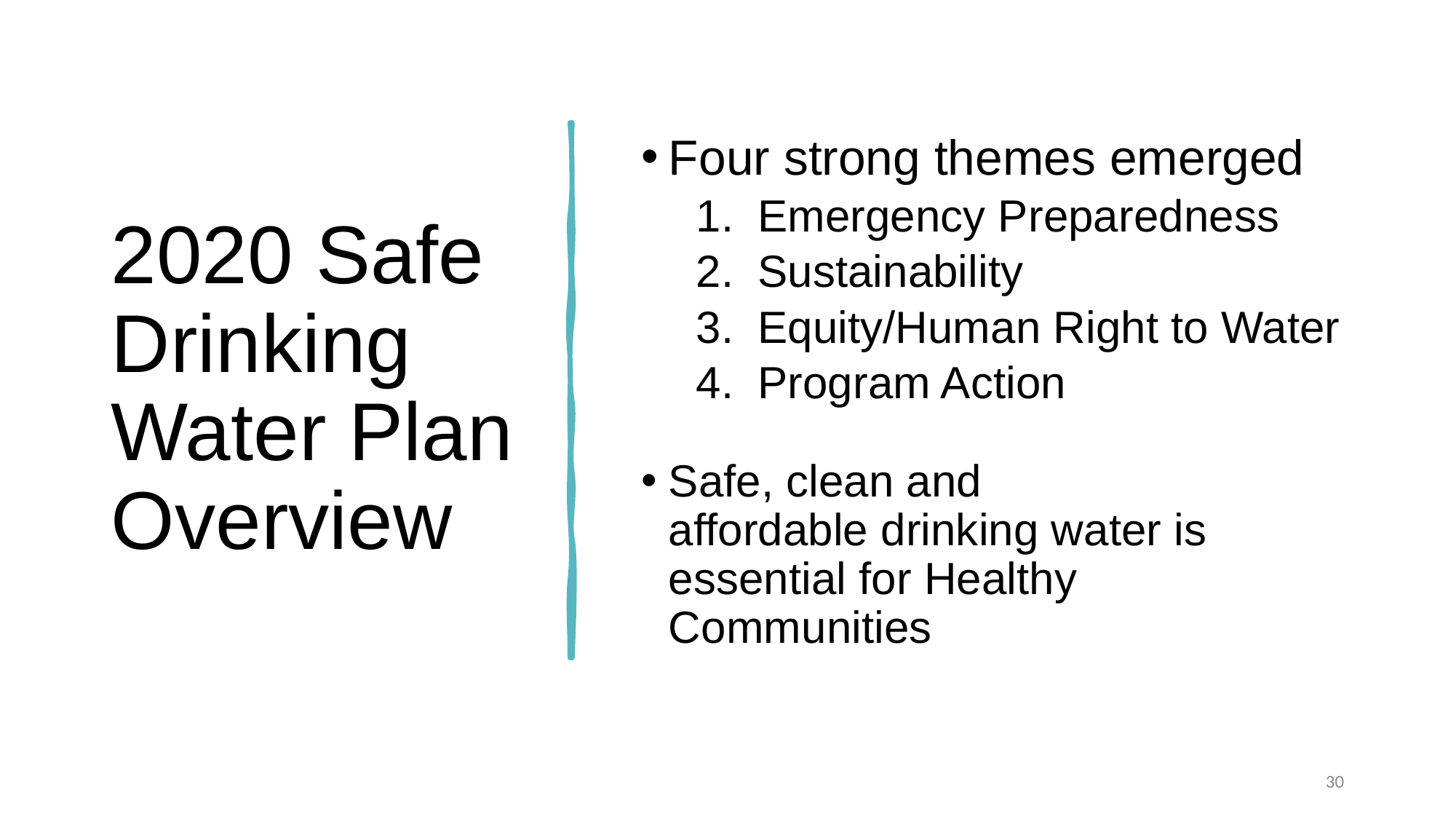

# 2020 Safe Drinking Water Plan Overview
Four strong themes emerged
Emergency Preparedness
Sustainability
Equity/Human Right to Water
Program Action
Safe, clean and affordable drinking water is essential for Healthy Communities

30